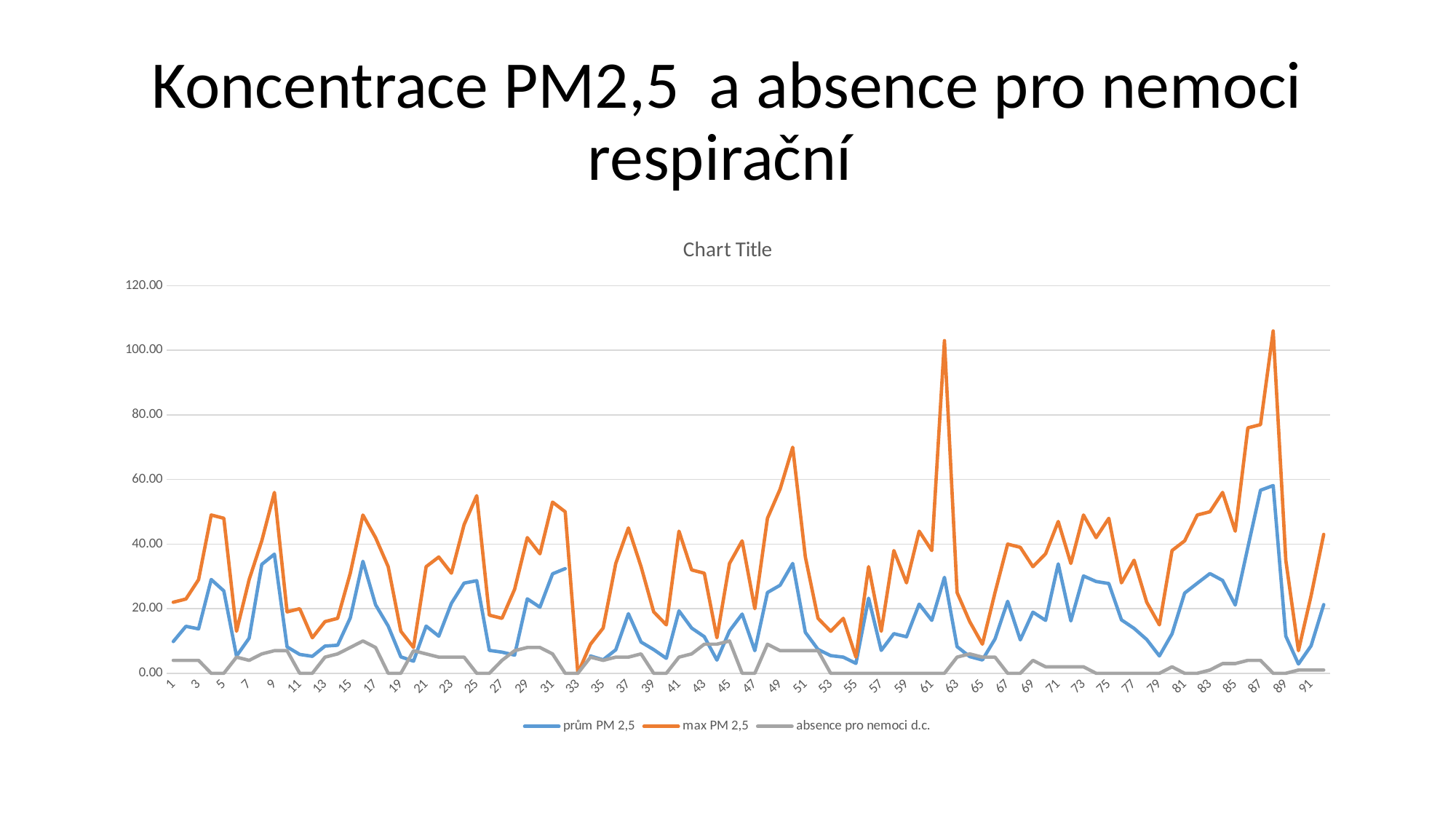

# Koncentrace PM2,5  a absence pro nemoci respirační

### Chart:

| Category | prům PM 2,5 | max PM 2,5 | absence pro nemoci d.c. |
|---|---|---|---|